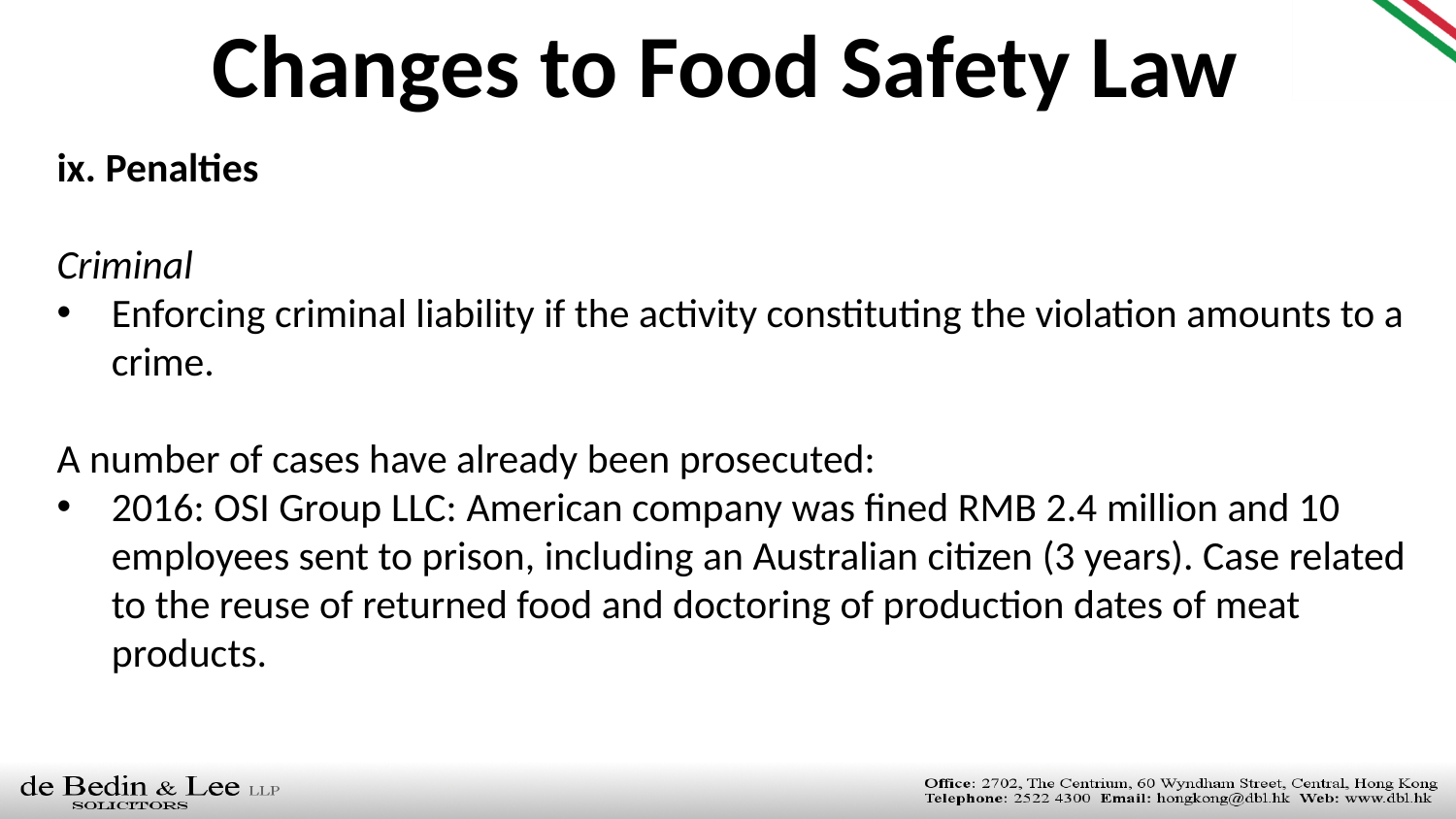

Changes to Food Safety Law

ix. Penalties

Criminal
Enforcing criminal liability if the activity constituting the violation amounts to a crime.

A number of cases have already been prosecuted:
2016: OSI Group LLC: American company was fined RMB 2.4 million and 10 employees sent to prison, including an Australian citizen (3 years). Case related to the reuse of returned food and doctoring of production dates of meat products.